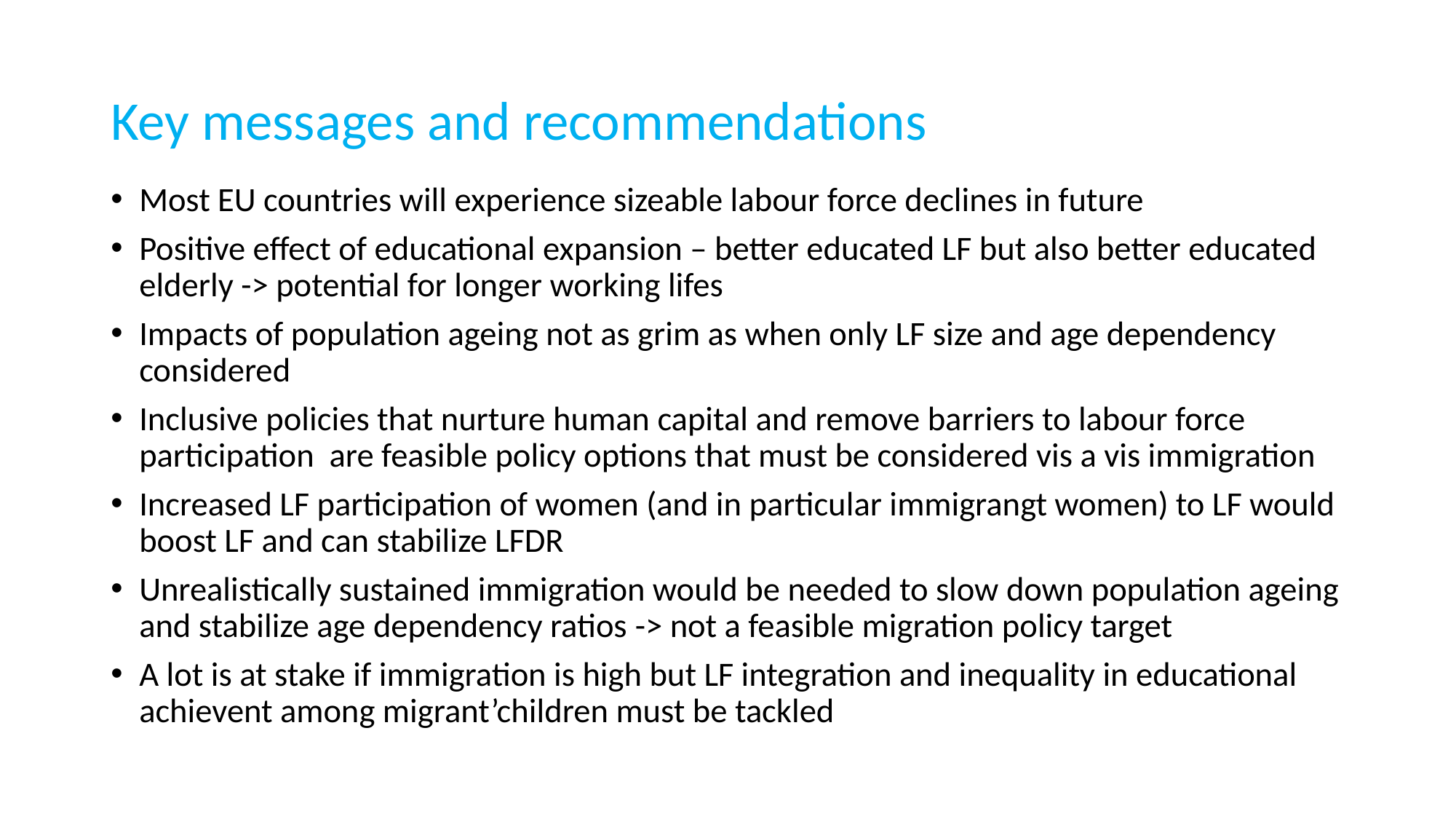

# Key messages and recommendations
Most EU countries will experience sizeable labour force declines in future
Positive effect of educational expansion – better educated LF but also better educated elderly -> potential for longer working lifes
Impacts of population ageing not as grim as when only LF size and age dependency considered
Inclusive policies that nurture human capital and remove barriers to labour force participation  are feasible policy options that must be considered vis a vis immigration
Increased LF participation of women (and in particular immigrangt women) to LF would boost LF and can stabilize LFDR
Unrealistically sustained immigration would be needed to slow down population ageing and stabilize age dependency ratios -> not a feasible migration policy target
A lot is at stake if immigration is high but LF integration and inequality in educational achievent among migrant’children must be tackled